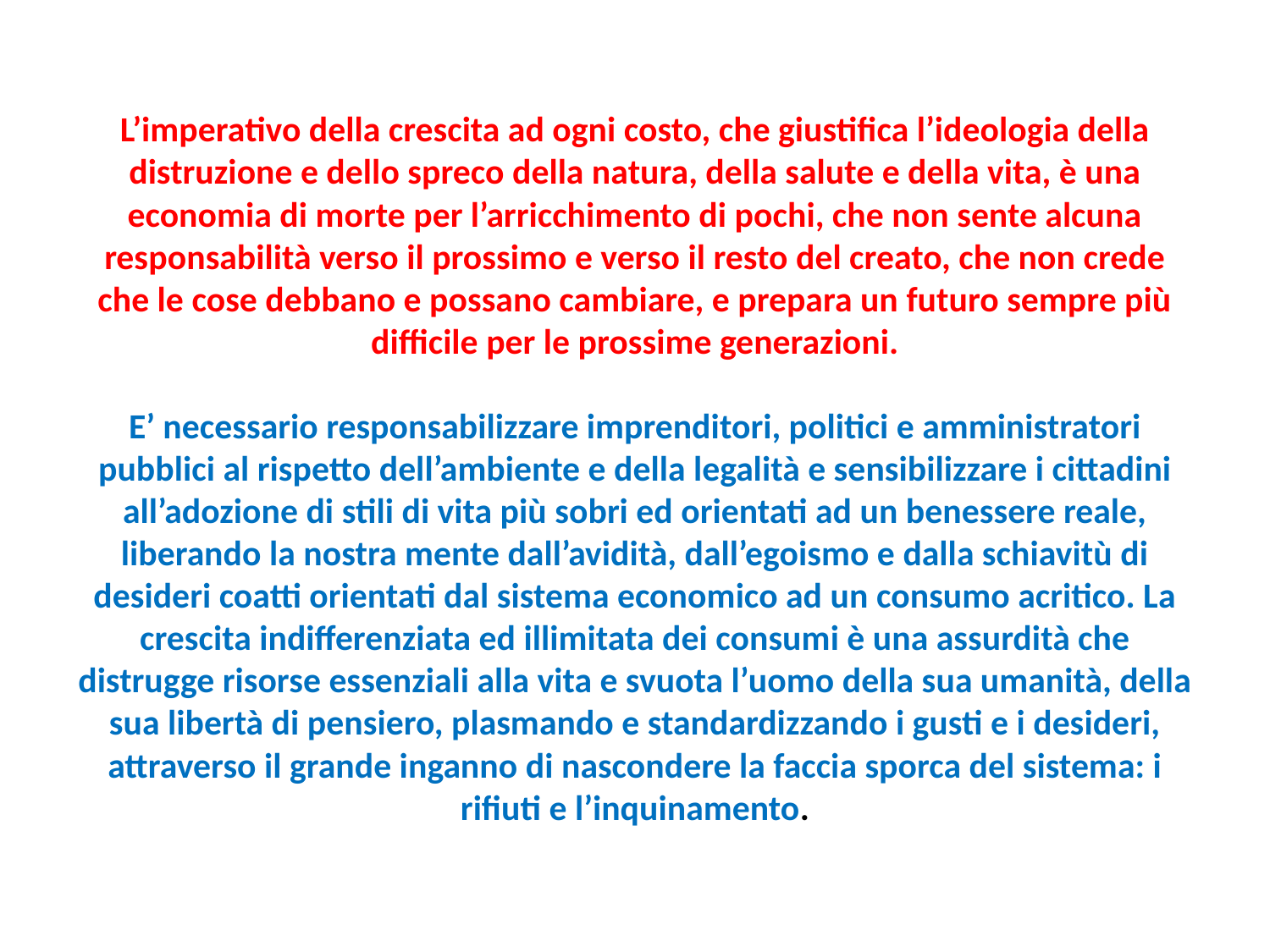

# L’imperativo della crescita ad ogni costo, che giustifica l’ideologia della distruzione e dello spreco della natura, della salute e della vita, è una economia di morte per l’arricchimento di pochi, che non sente alcuna responsabilità verso il prossimo e verso il resto del creato, che non crede che le cose debbano e possano cambiare, e prepara un futuro sempre più difficile per le prossime generazioni. E’ necessario responsabilizzare imprenditori, politici e amministratori pubblici al rispetto dell’ambiente e della legalità e sensibilizzare i cittadini all’adozione di stili di vita più sobri ed orientati ad un benessere reale, liberando la nostra mente dall’avidità, dall’egoismo e dalla schiavitù di desideri coatti orientati dal sistema economico ad un consumo acritico. La crescita indifferenziata ed illimitata dei consumi è una assurdità che distrugge risorse essenziali alla vita e svuota l’uomo della sua umanità, della sua libertà di pensiero, plasmando e standardizzando i gusti e i desideri, attraverso il grande inganno di nascondere la faccia sporca del sistema: i rifiuti e l’inquinamento.